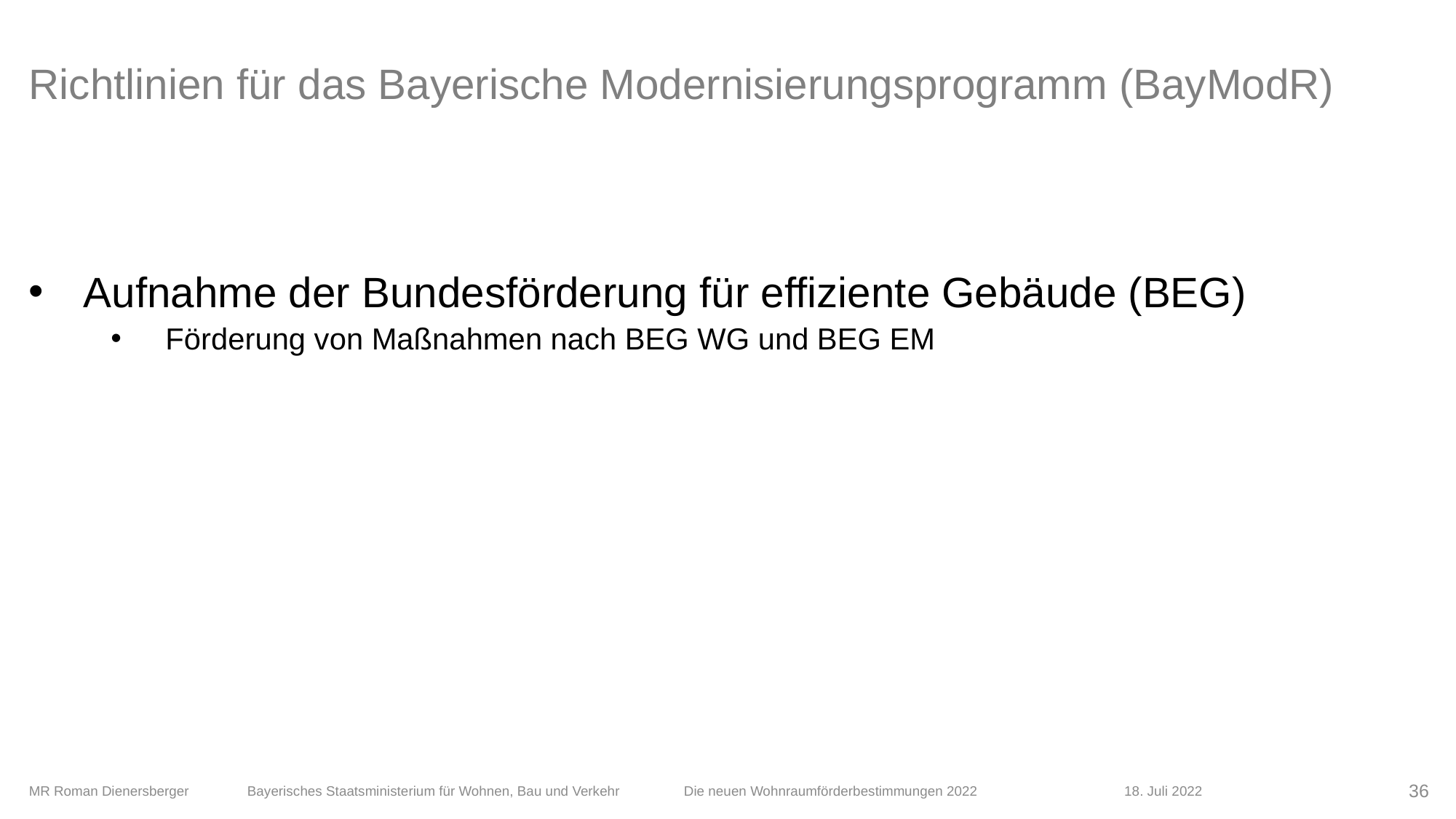

# Richtlinien für das Bayerische Modernisierungsprogramm (BayModR)
Aufnahme der Bundesförderung für effiziente Gebäude (BEG)
Förderung von Maßnahmen nach BEG WG und BEG EM
MR Roman Dienersberger 	Bayerisches Staatsministerium für Wohnen, Bau und Verkehr    	Die neuen Wohnraumförderbestimmungen 2022	    	 18. Juli 2022
36